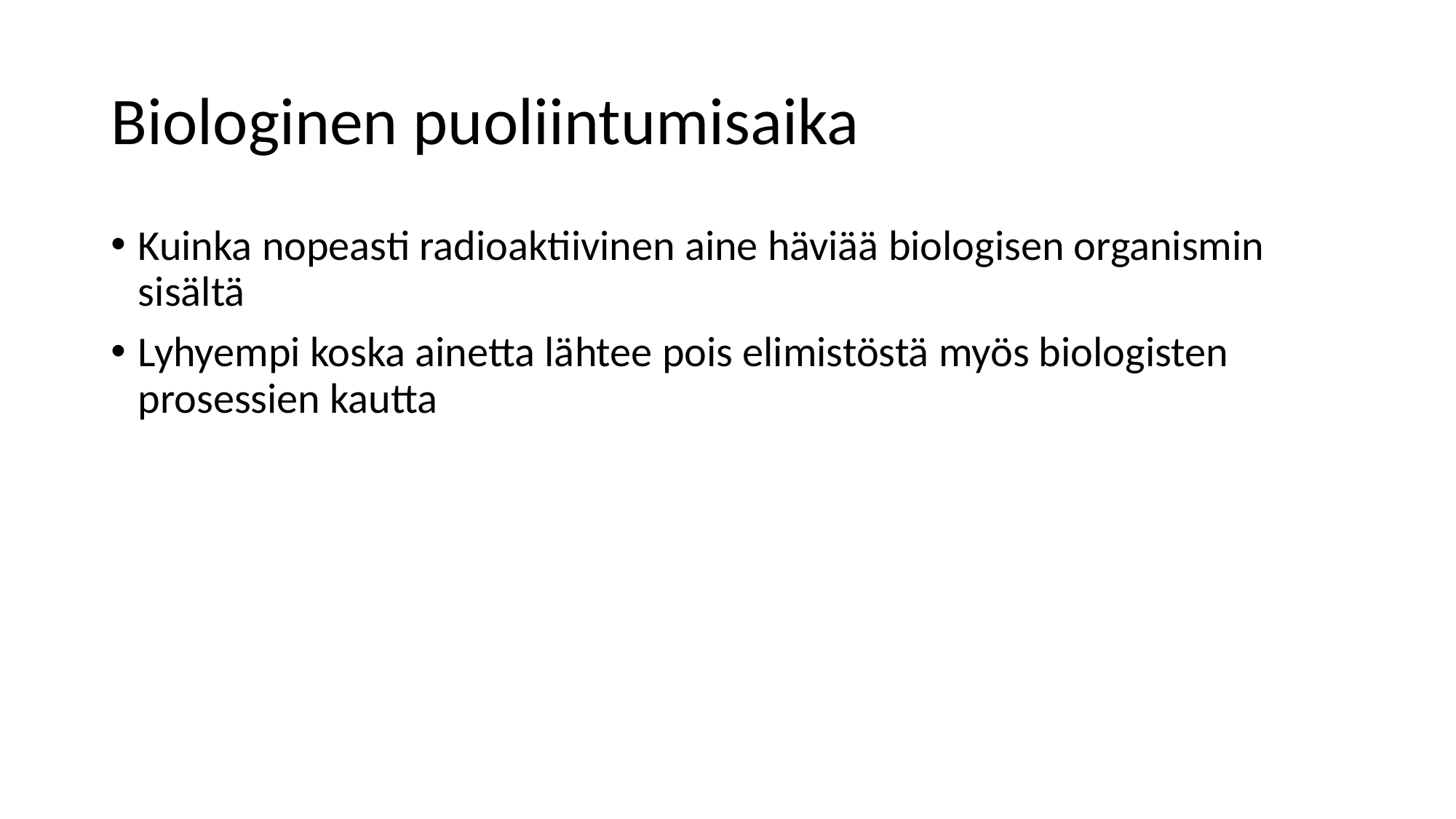

# Biologinen puoliintumisaika
Kuinka nopeasti radioaktiivinen aine häviää biologisen organismin sisältä
Lyhyempi koska ainetta lähtee pois elimistöstä myös biologisten prosessien kautta